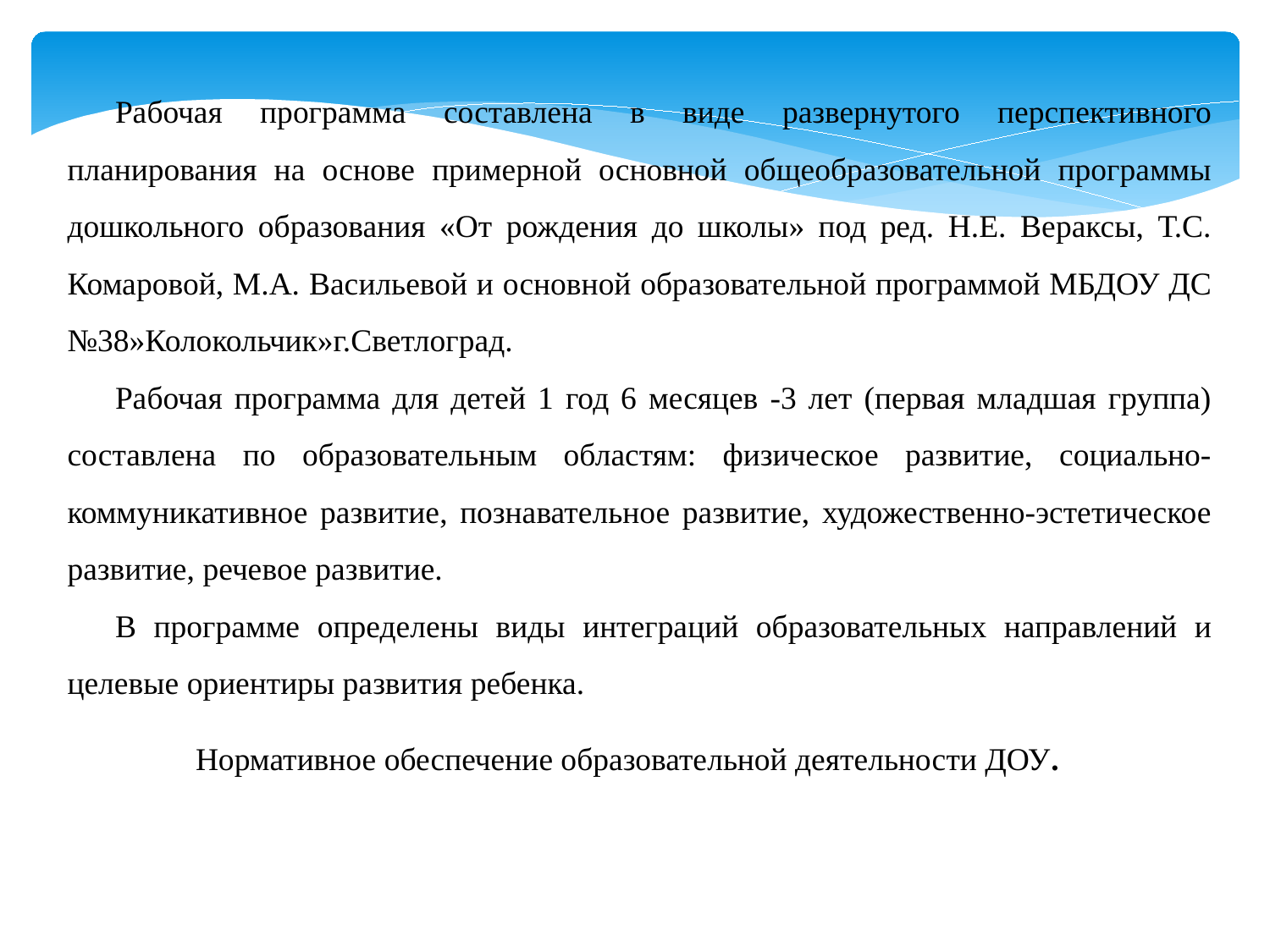

Рабочая программа составлена в виде развернутого перспективного планирования на основе примерной основной общеобразовательной программы дошкольного образования «От рождения до школы» под ред. Н.Е. Вераксы, Т.С. Комаровой, М.А. Васильевой и основной образовательной программой МБДОУ ДС №38»Колокольчик»г.Светлоград.
Рабочая программа для детей 1 год 6 месяцев -3 лет (первая младшая группа) составлена по образовательным областям: физическое развитие, социально-коммуникативное развитие, познавательное развитие, художественно-эстетическое развитие, речевое развитие.
В программе определены виды интеграций образовательных направлений и целевые ориентиры развития ребенка.

          Нормативное обеспечение образовательной деятельности ДОУ.